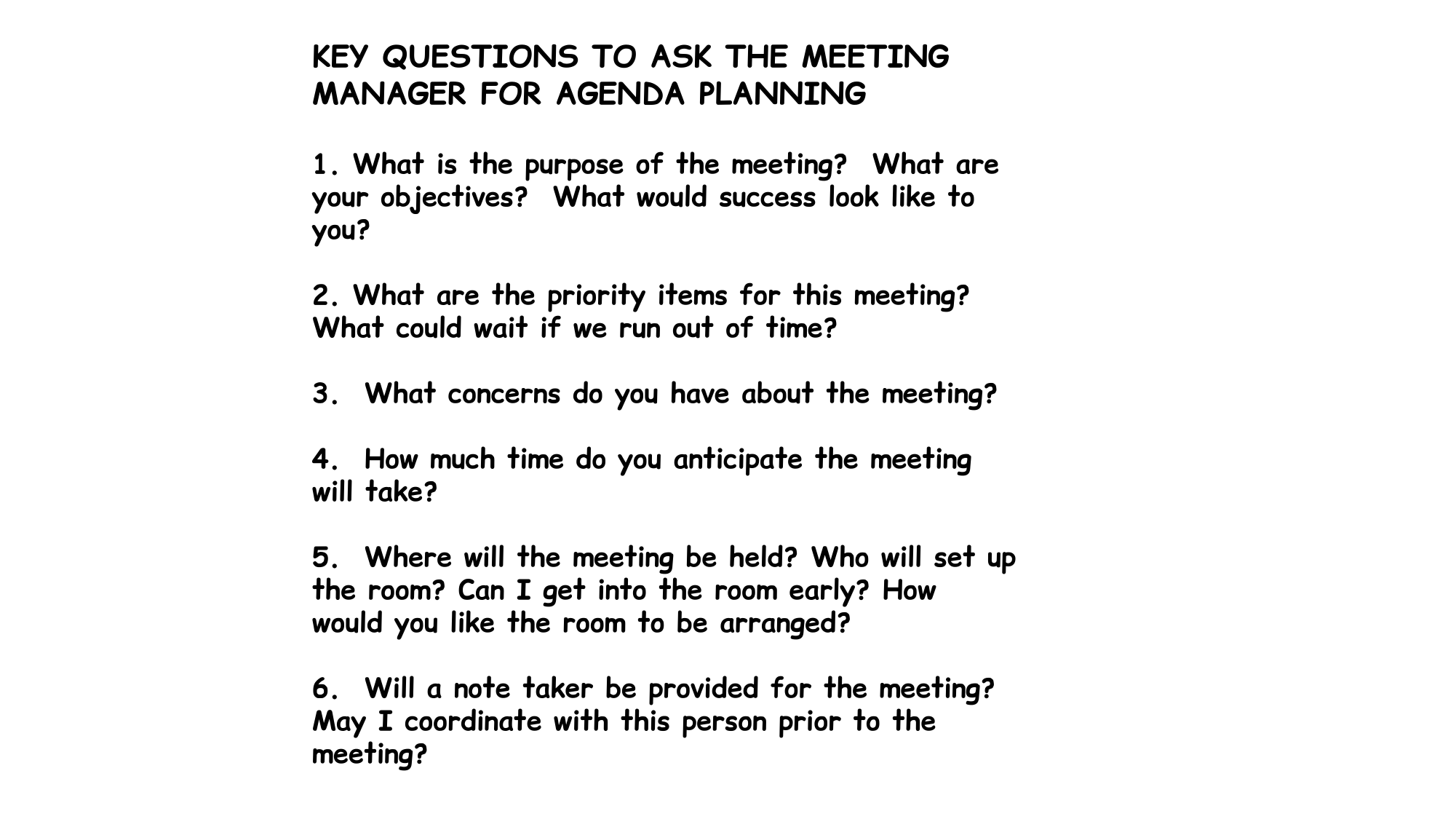

KEY QUESTIONS TO ASK THE MEETING MANAGER FOR AGENDA PLANNING

1. What is the purpose of the meeting?  What are your objectives?  What would success look like to you?

2. What are the priority items for this meeting?  What could wait if we run out of time?

3.  What concerns do you have about the meeting?

4.  How much time do you anticipate the meeting will take?

5.  Where will the meeting be held? Who will set up the room? Can I get into the room early? How would you like the room to be arranged?

6.  Will a note taker be provided for the meeting?  May I coordinate with this person prior to the meeting?